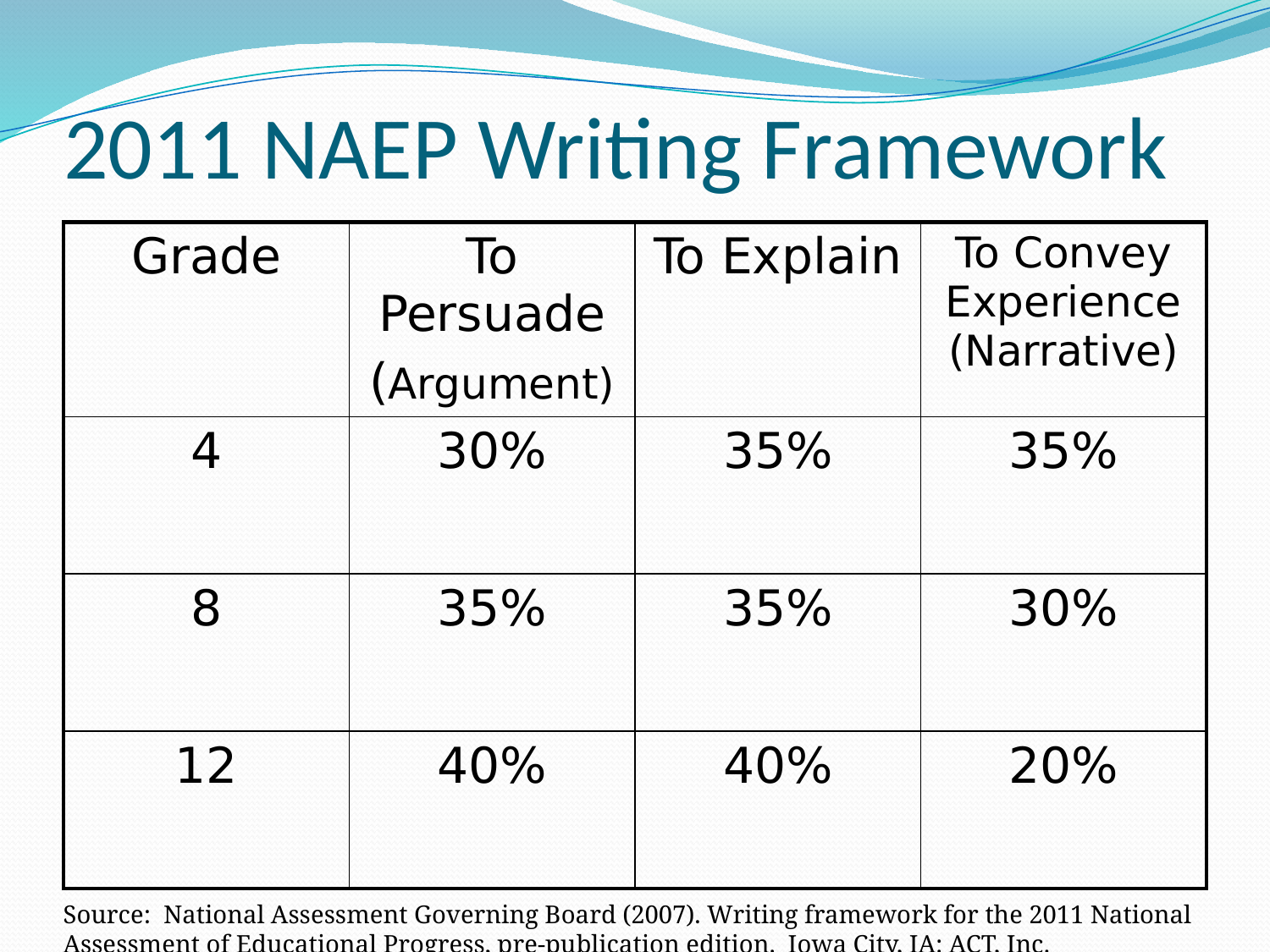

# 2011 NAEP Writing Framework
| Grade | To Persuade (Argument) | To Explain | To Convey Experience (Narrative) |
| --- | --- | --- | --- |
| 4 | 30% | 35% | 35% |
| 8 | 35% | 35% | 30% |
| 12 | 40% | 40% | 20% |
Source:  National Assessment Governing Board (2007). Writing framework for the 2011 National Assessment of Educational Progress, pre-publication edition.  Iowa City, IA: ACT, Inc.